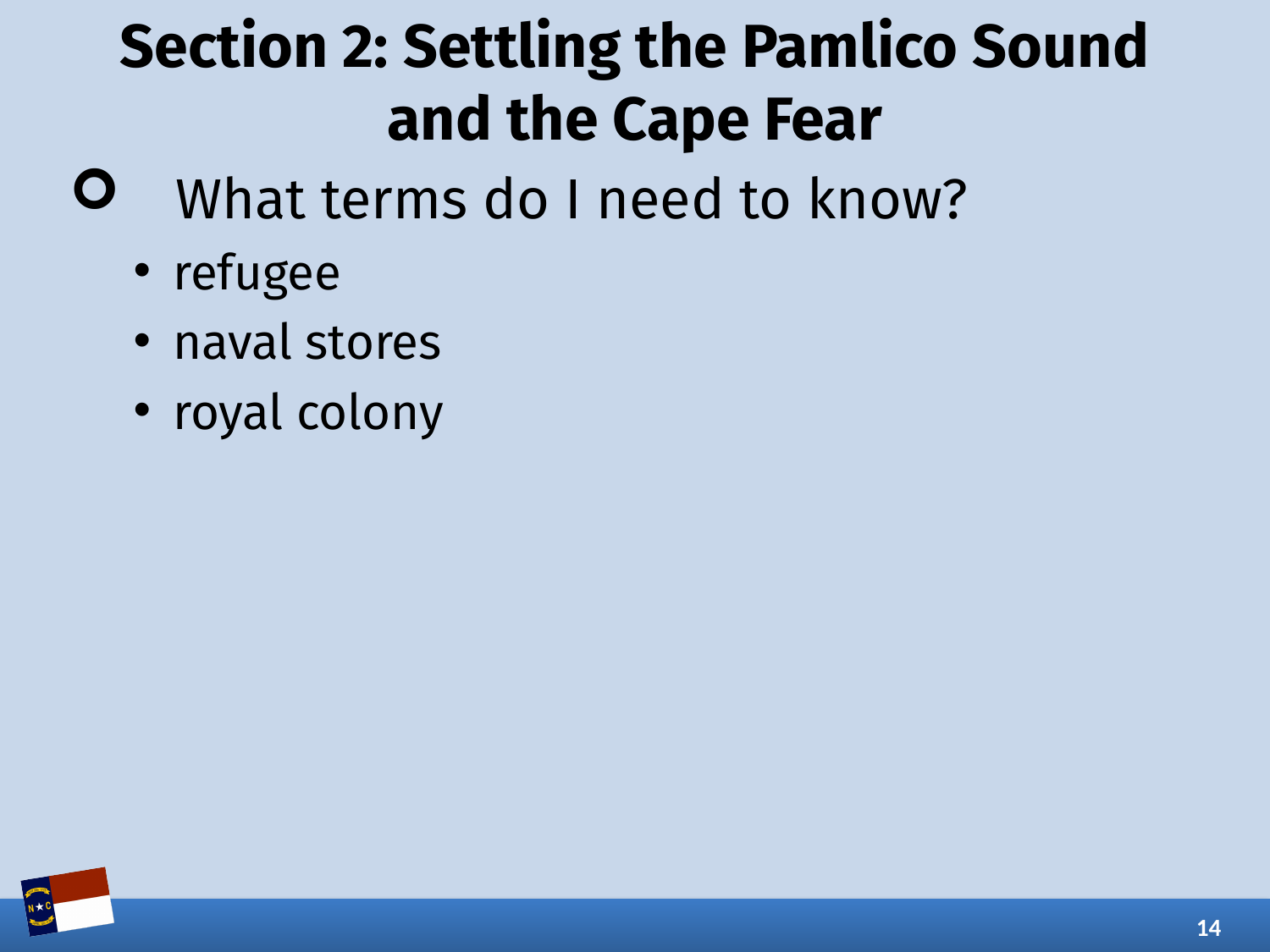

# Section 2: Settling the Pamlico Sound and the Cape Fear
What terms do I need to know?
refugee
naval stores
royal colony
14